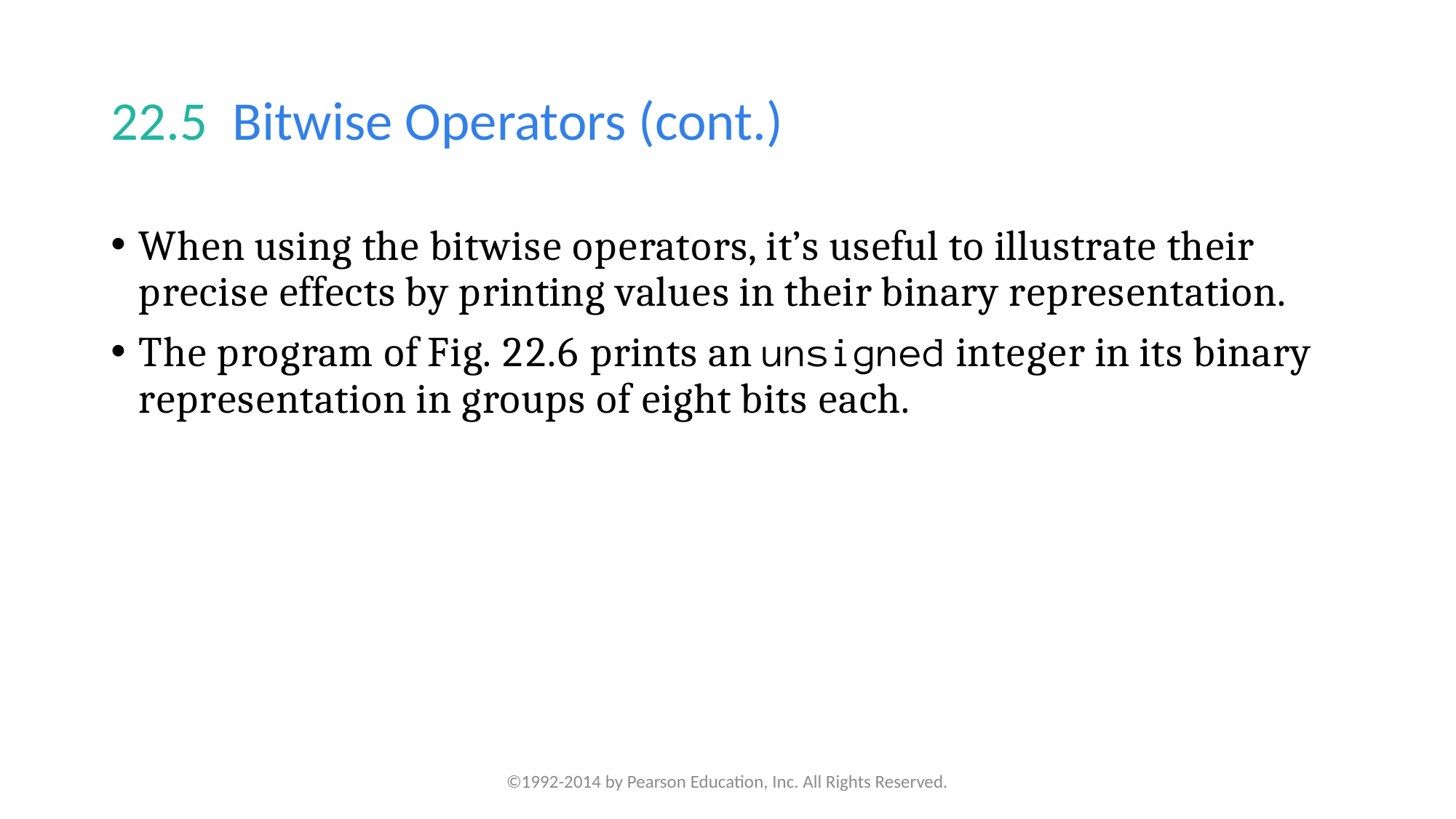

# 22.5  Bitwise Operators (cont.)
When using the bitwise operators, it’s useful to illustrate their precise effects by printing values in their binary representation.
The program of Fig. 22.6 prints an unsigned integer in its binary representation in groups of eight bits each.
©1992-2014 by Pearson Education, Inc. All Rights Reserved.